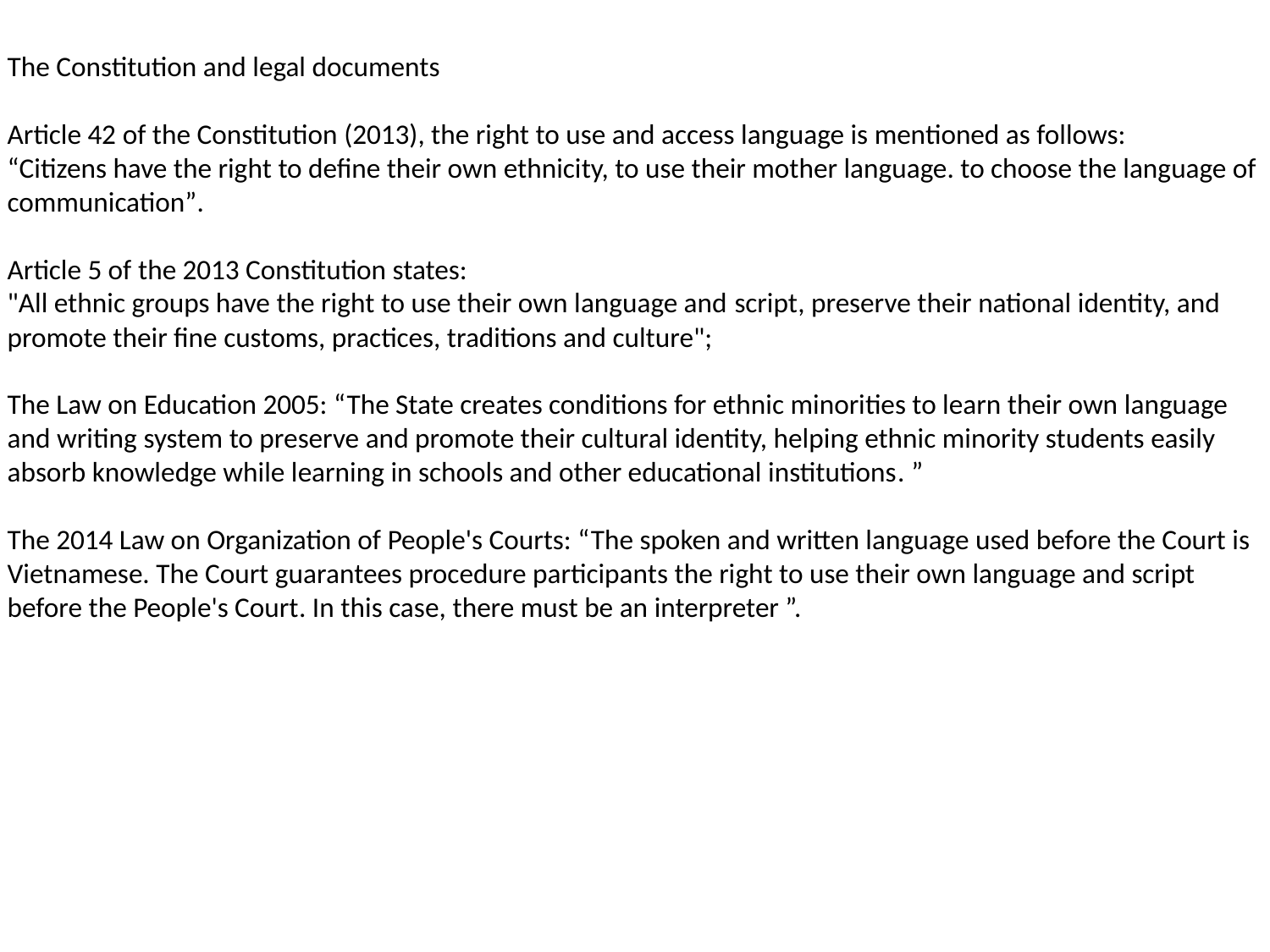

The Constitution and legal documents

Article 42 of the Constitution (2013), the right to use and access language is mentioned as follows:
“Citizens have the right to define their own ethnicity, to use their mother language. to choose the language of communication”.

Article 5 of the 2013 Constitution states:
"All ethnic groups have the right to use their own language and script, preserve their national identity, and promote their fine customs, practices, traditions and culture";

The Law on Education 2005: “The State creates conditions for ethnic minorities to learn their own language and writing system to preserve and promote their cultural identity, helping ethnic minority students easily absorb knowledge while learning in schools and other educational institutions. ”

The 2014 Law on Organization of People's Courts: “The spoken and written language used before the Court is Vietnamese. The Court guarantees procedure participants the right to use their own language and script before the People's Court. In this case, there must be an interpreter ”.